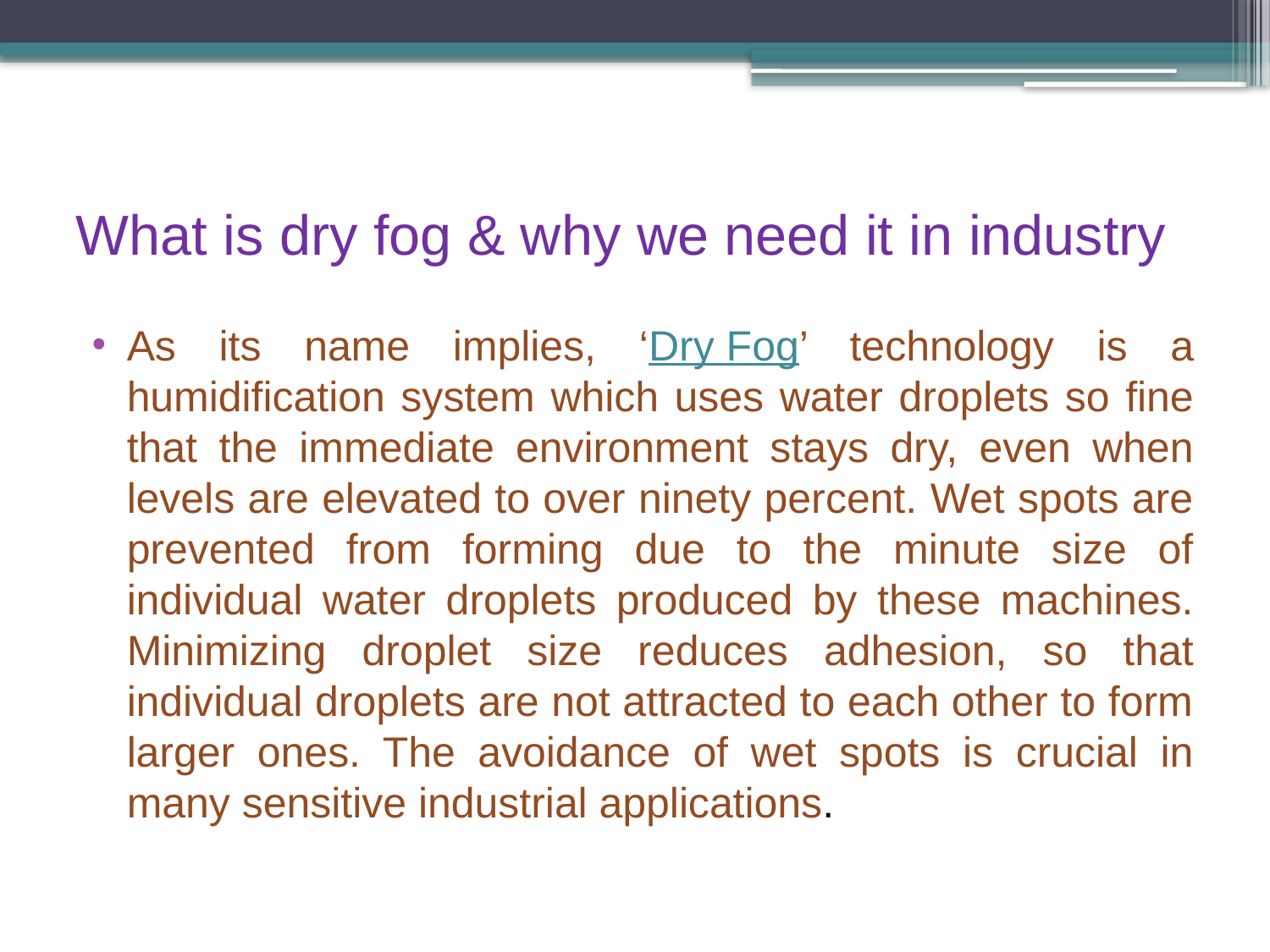

# What is dry fog & why we need it in industry
As its name implies, ‘Dry Fog’ technology is a humidification system which uses water droplets so fine that the immediate environment stays dry, even when levels are elevated to over ninety percent. Wet spots are prevented from forming due to the minute size of individual water droplets produced by these machines. Minimizing droplet size reduces adhesion, so that individual droplets are not attracted to each other to form larger ones. The avoidance of wet spots is crucial in many sensitive industrial applications.